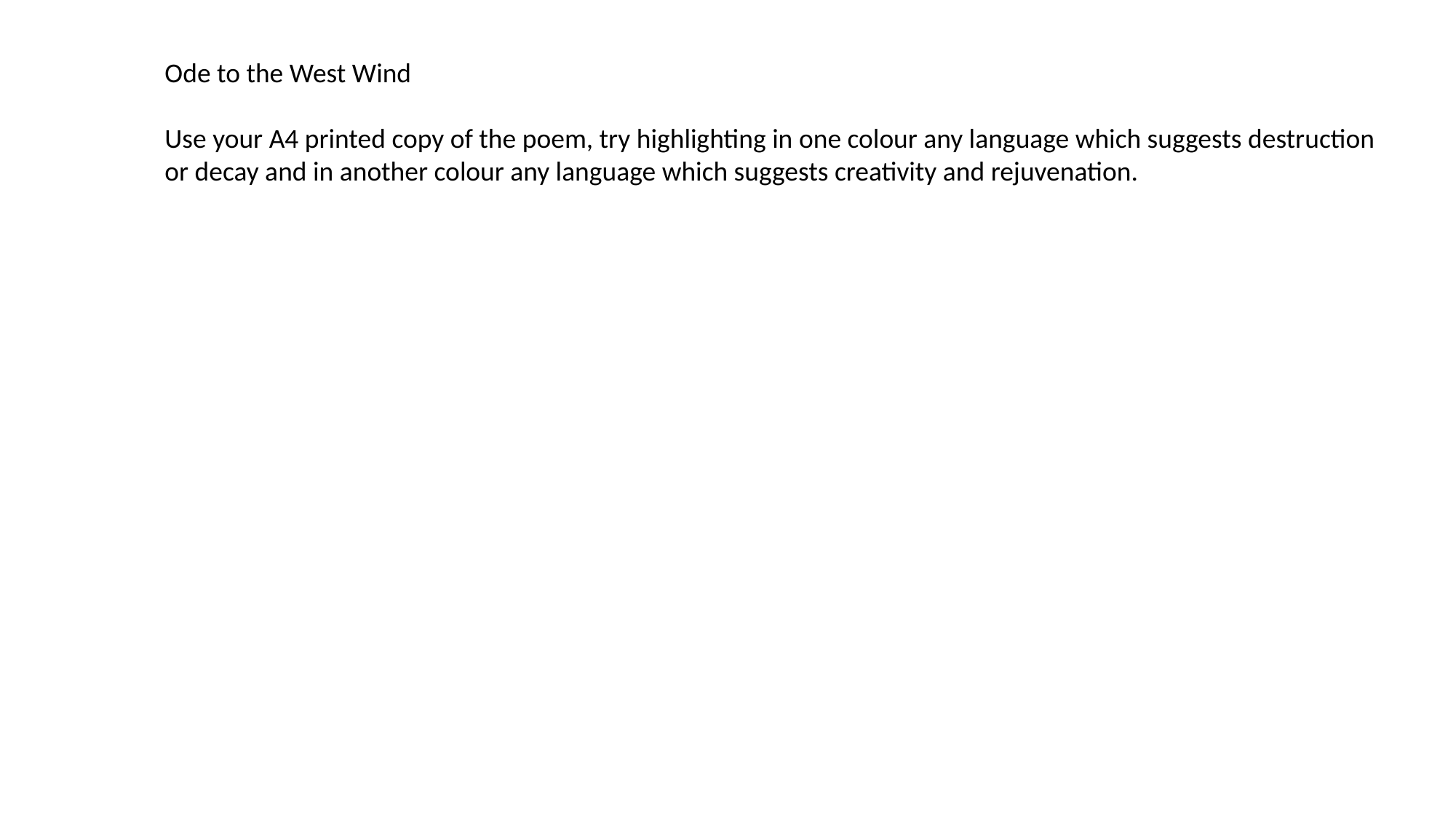

Ode to the West Wind

Use your A4 printed copy of the poem, try highlighting in one colour any language which suggests destruction or decay and in another colour any language which suggests creativity and rejuvenation.